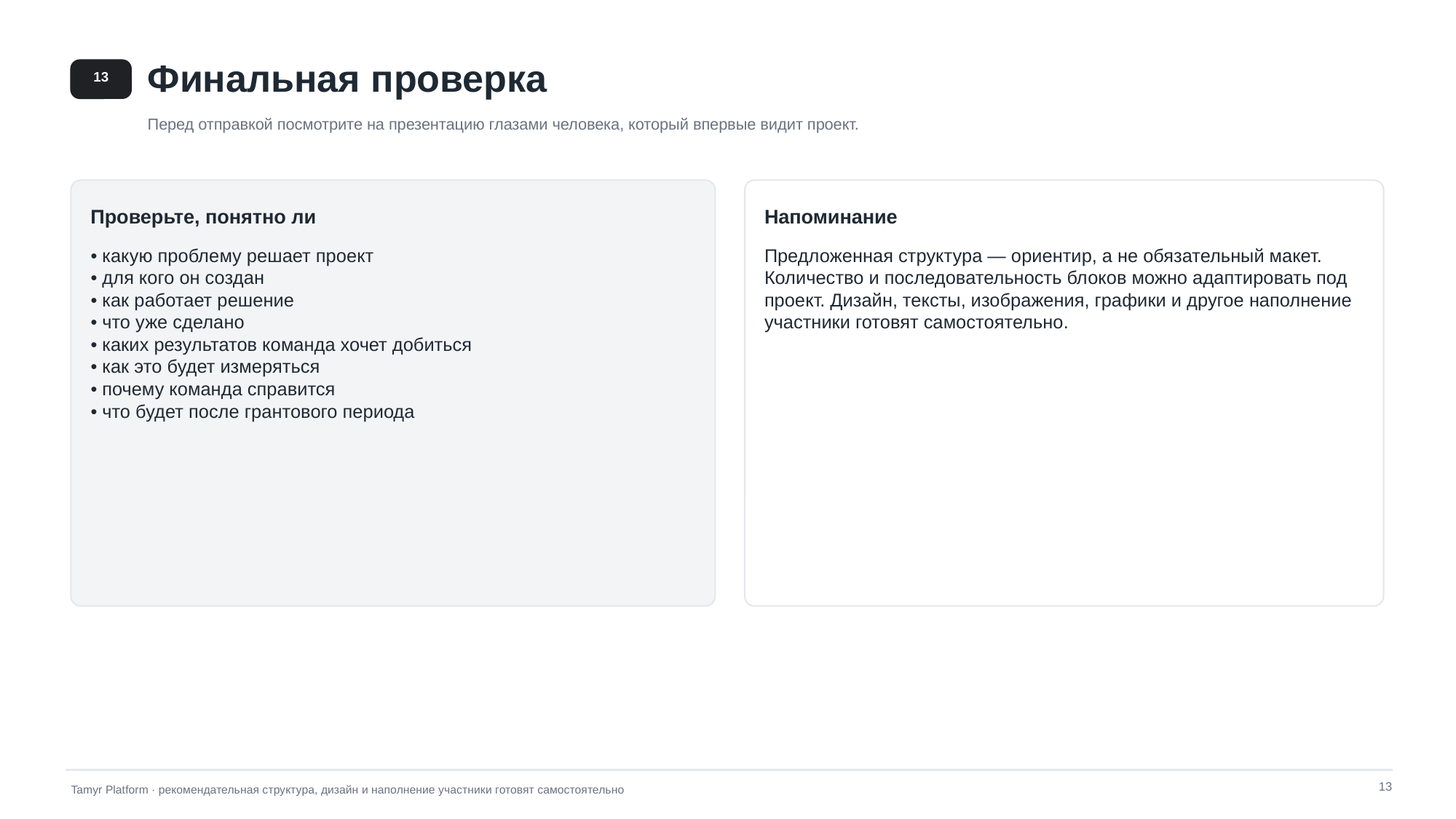

Финальная проверка

13
Перед отправкой посмотрите на презентацию глазами человека, который впервые видит проект.

Проверьте, понятно ли
Напоминание
• какую проблему решает проект
• для кого он создан
• как работает решение
• что уже сделано
• каких результатов команда хочет добиться
• как это будет измеряться
• почему команда справится
• что будет после грантового периода
Предложенная структура — ориентир, а не обязательный макет. Количество и последовательность блоков можно адаптировать под проект. Дизайн, тексты, изображения, графики и другое наполнение участники готовят самостоятельно.
13
Tamyr Platform · рекомендательная структура, дизайн и наполнение участники готовят самостоятельно